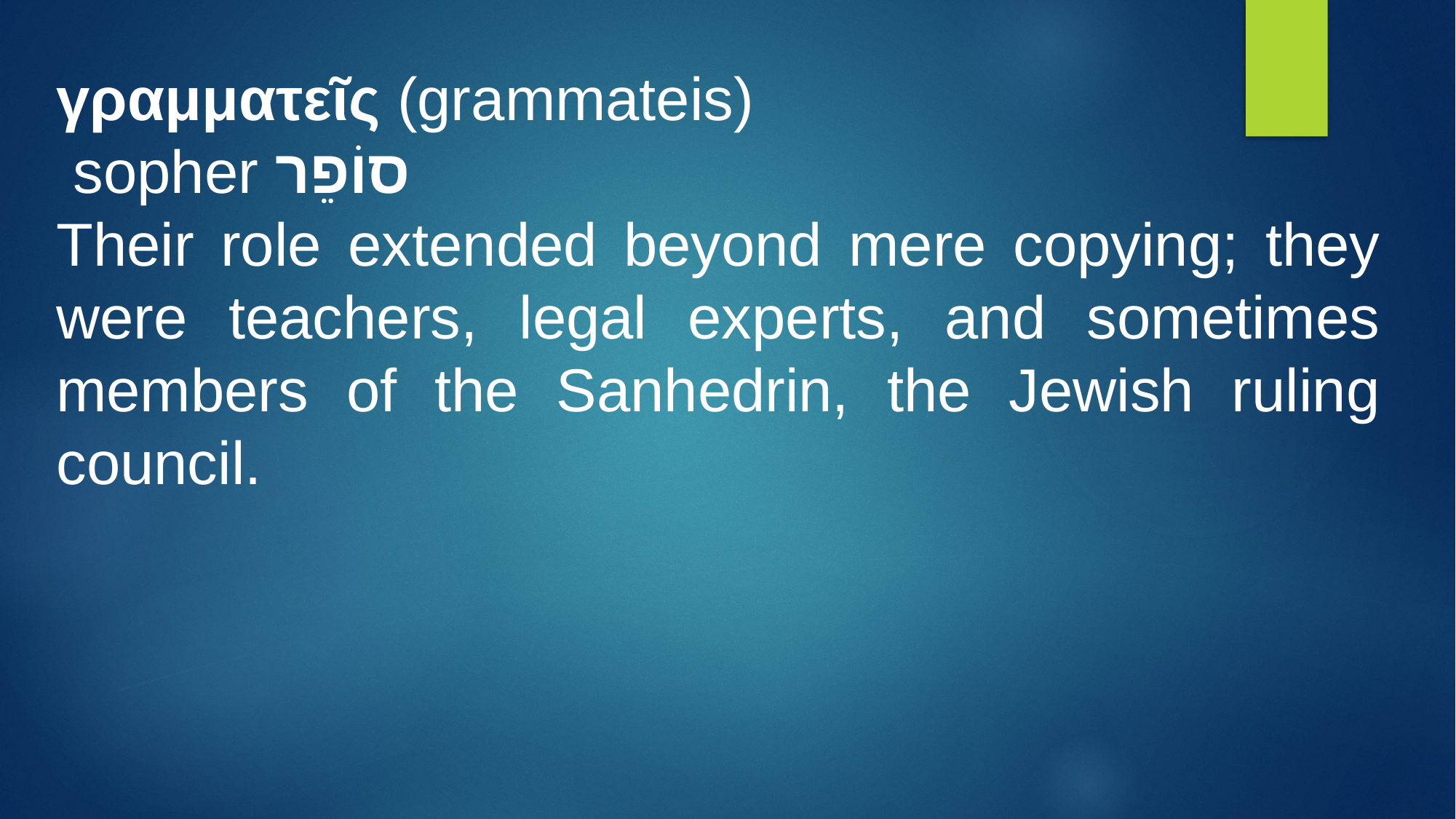

γραμματεῖς (grammateis)
 sopher סוֹפֵר
Their role extended beyond mere copying; they were teachers, legal experts, and sometimes members of the Sanhedrin, the Jewish ruling council.